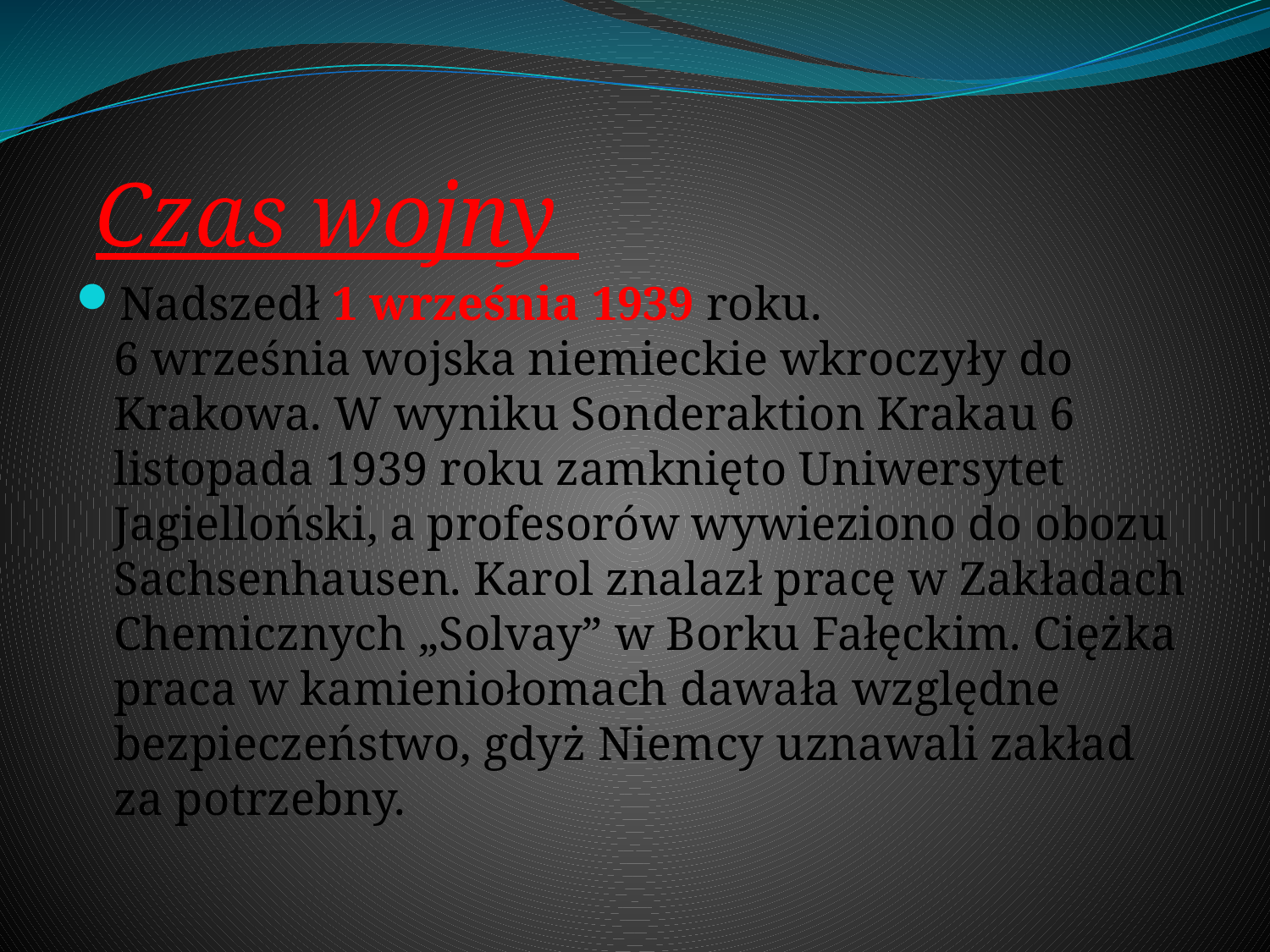

# Czas wojny
Nadszedł 1 września 1939 roku. 6 września wojska niemieckie wkroczyły do Krakowa. W wyniku Sonderaktion Krakau 6 listopada 1939 roku zamknięto Uniwersytet Jagielloński, a profesorów wywieziono do obozu Sachsenhausen. Karol znalazł pracę w Zakładach Chemicznych „Solvay” w Borku Fałęckim. Ciężka praca w kamieniołomach dawała względne bezpieczeństwo, gdyż Niemcy uznawali zakład za potrzebny.